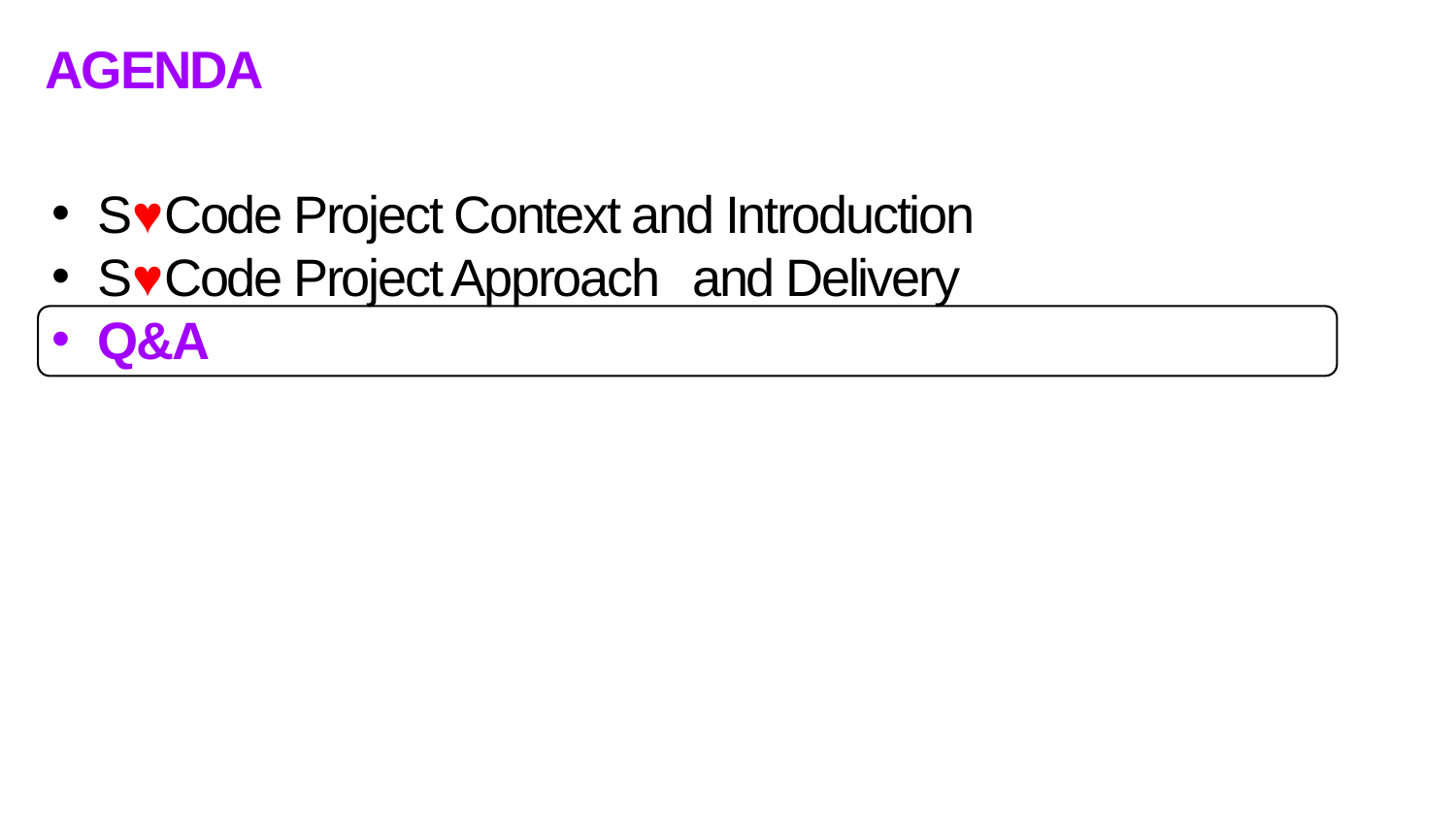

Agenda
S♥Code Project Context and Introduction
S♥Code Project Approach	 and Delivery
Q&A